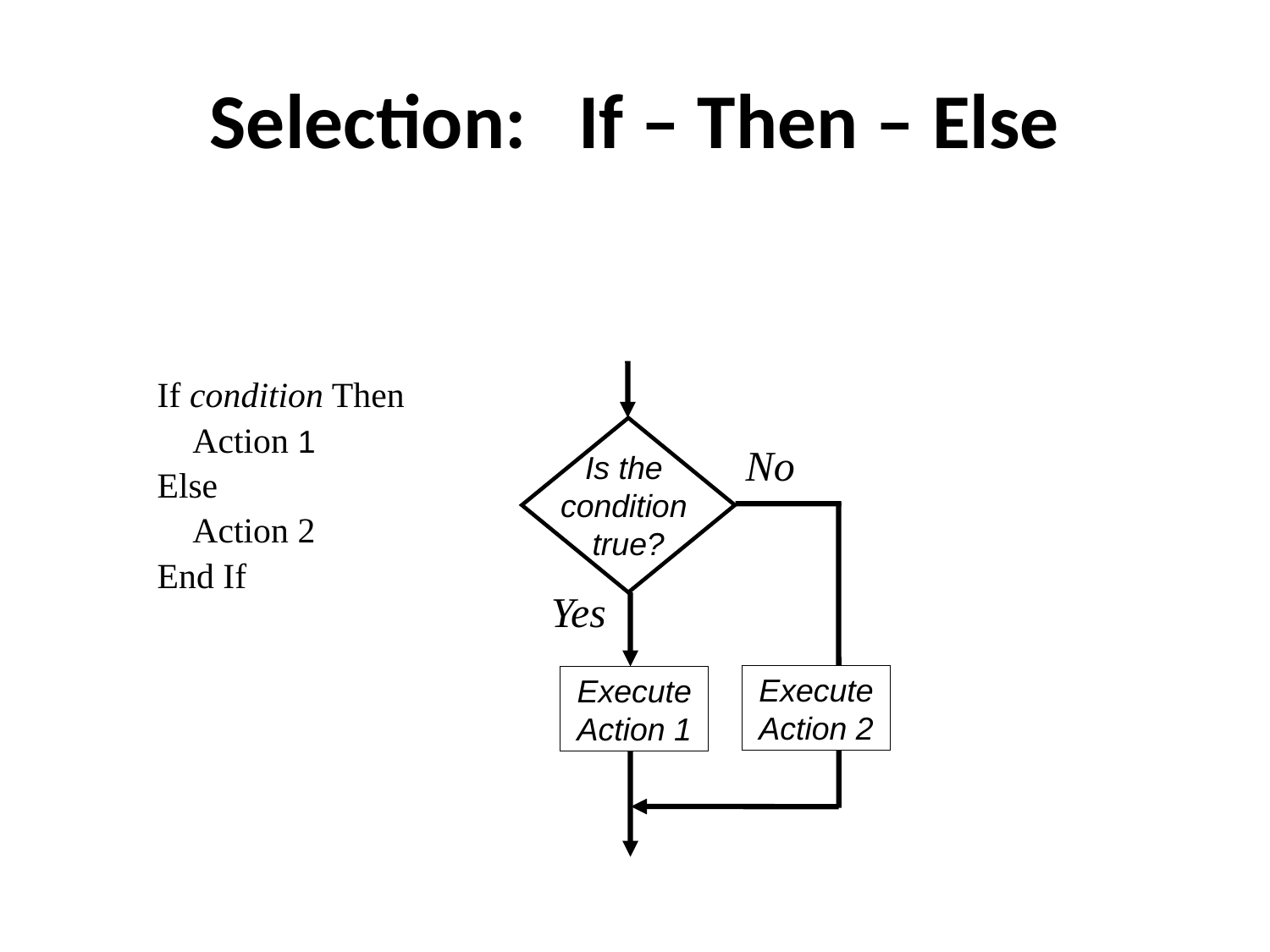

# Selection:   If – Then – Else

Is the
condition
true?
No

Yes

Execute
Action 2
Execute
Action 1

If condition Then
    Action 1
Else
    Action 2
End If